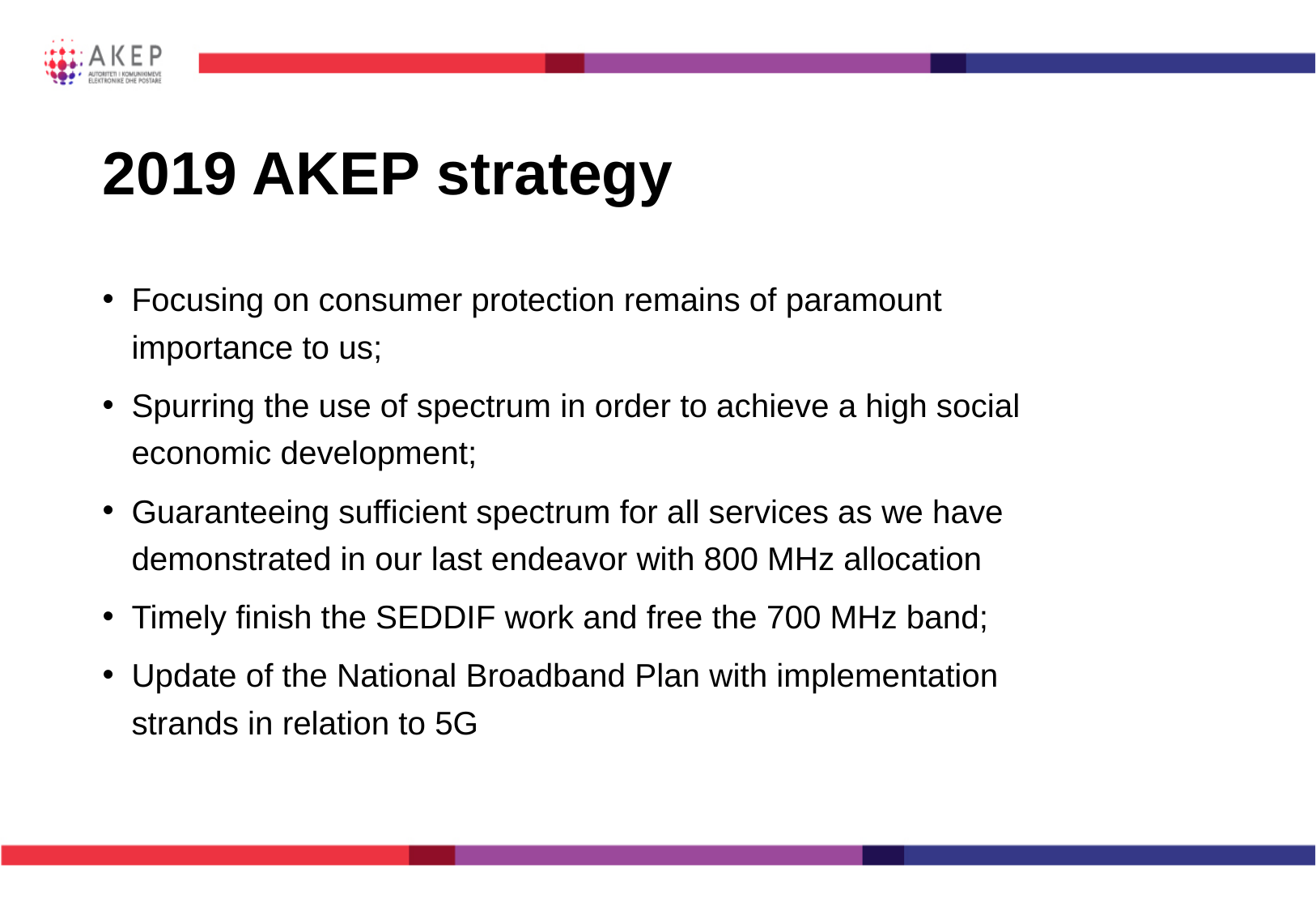

# 2019 AKEP strategy
Focusing on consumer protection remains of paramount importance to us;
Spurring the use of spectrum in order to achieve a high social economic development;
Guaranteeing sufficient spectrum for all services as we have demonstrated in our last endeavor with 800 MHz allocation
Timely finish the SEDDIF work and free the 700 MHz band;
Update of the National Broadband Plan with implementation strands in relation to 5G